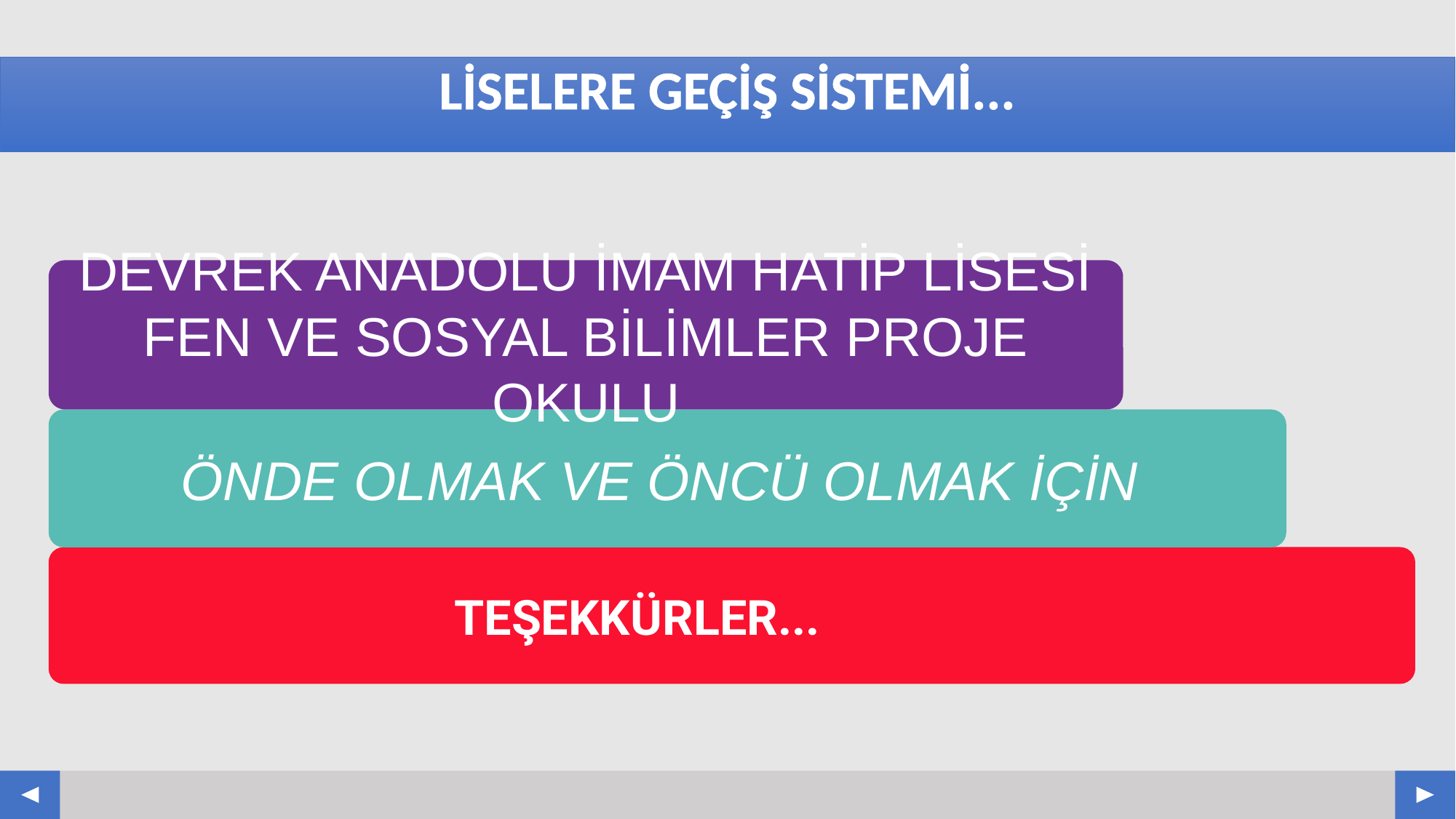

# LİSELERE GEÇİŞ SİSTEMİ...
DEVREK ANADOLU İMAM HATİP LİSESİ
FEN VE SOSYAL BİLİMLER PROJE OKULU
ÖNDE OLMAK VE ÖNCÜ OLMAK İÇİN

TEŞEKKÜRLER...